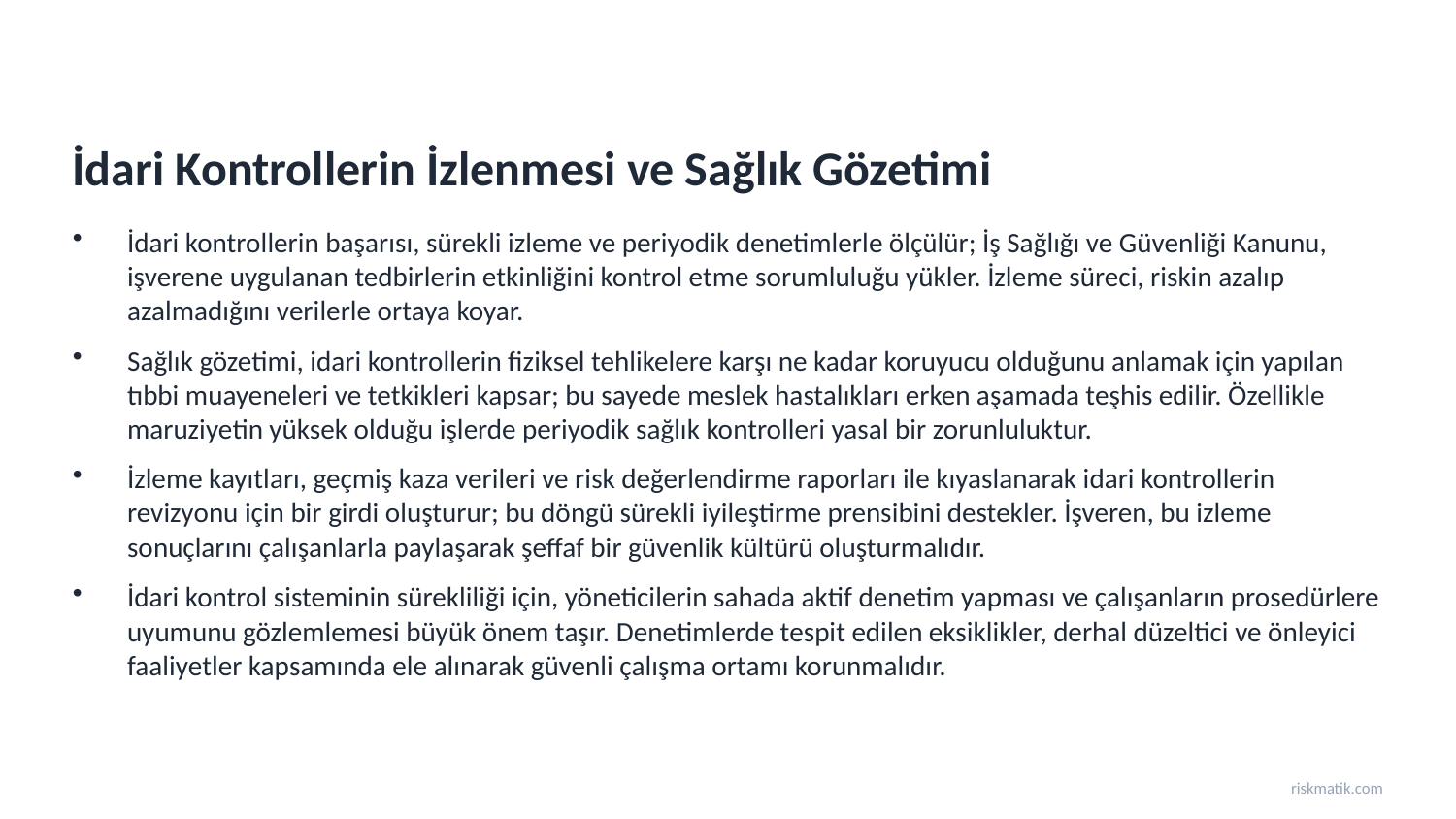

İdari Kontrollerin İzlenmesi ve Sağlık Gözetimi
İdari kontrollerin başarısı, sürekli izleme ve periyodik denetimlerle ölçülür; İş Sağlığı ve Güvenliği Kanunu, işverene uygulanan tedbirlerin etkinliğini kontrol etme sorumluluğu yükler. İzleme süreci, riskin azalıp azalmadığını verilerle ortaya koyar.
Sağlık gözetimi, idari kontrollerin fiziksel tehlikelere karşı ne kadar koruyucu olduğunu anlamak için yapılan tıbbi muayeneleri ve tetkikleri kapsar; bu sayede meslek hastalıkları erken aşamada teşhis edilir. Özellikle maruziyetin yüksek olduğu işlerde periyodik sağlık kontrolleri yasal bir zorunluluktur.
İzleme kayıtları, geçmiş kaza verileri ve risk değerlendirme raporları ile kıyaslanarak idari kontrollerin revizyonu için bir girdi oluşturur; bu döngü sürekli iyileştirme prensibini destekler. İşveren, bu izleme sonuçlarını çalışanlarla paylaşarak şeffaf bir güvenlik kültürü oluşturmalıdır.
İdari kontrol sisteminin sürekliliği için, yöneticilerin sahada aktif denetim yapması ve çalışanların prosedürlere uyumunu gözlemlemesi büyük önem taşır. Denetimlerde tespit edilen eksiklikler, derhal düzeltici ve önleyici faaliyetler kapsamında ele alınarak güvenli çalışma ortamı korunmalıdır.
riskmatik.com